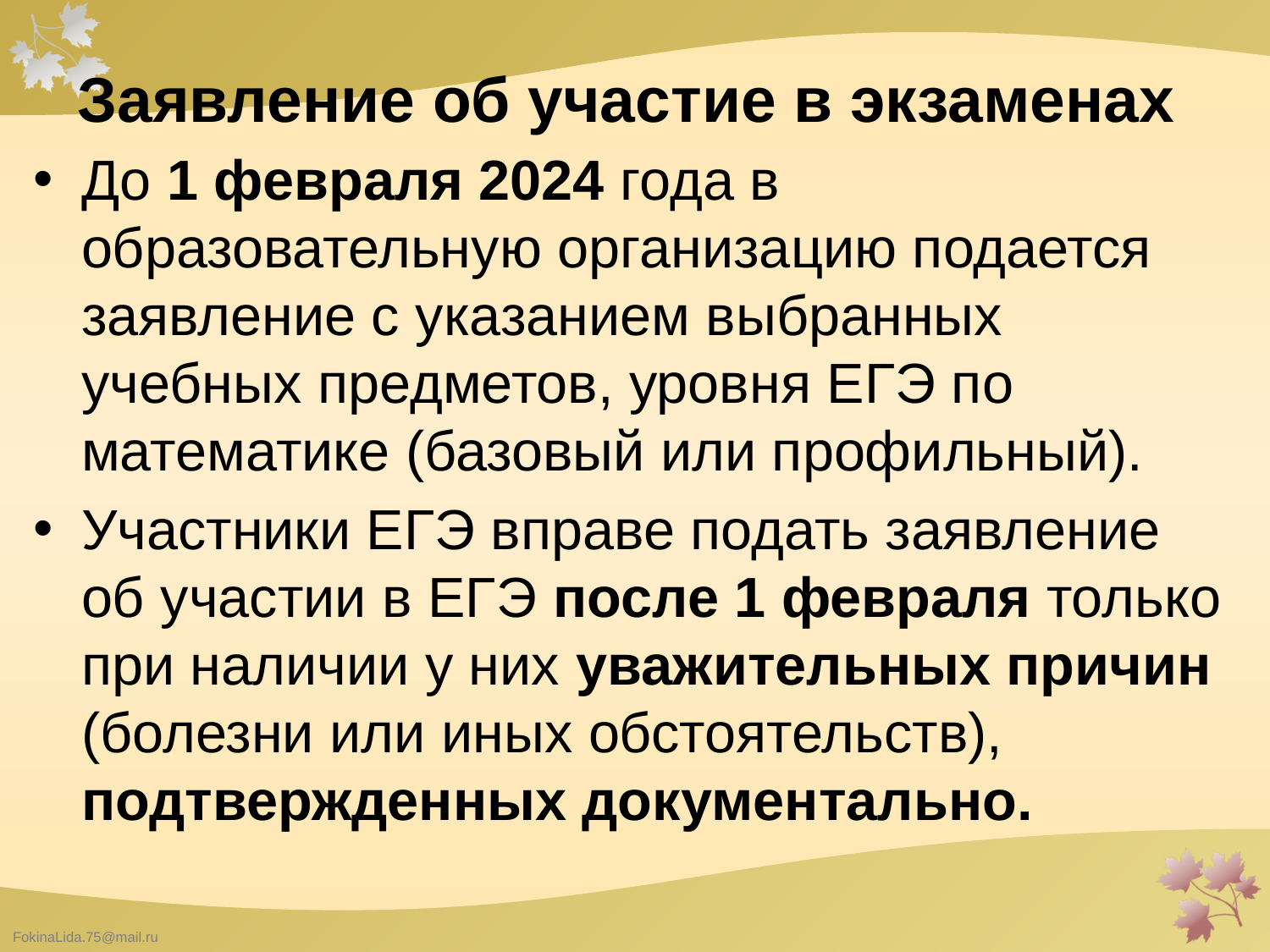

# Заявление об участие в экзаменах
До 1 февраля 2024 года в образовательную организацию подается заявление с указанием выбранных учебных предметов, уровня ЕГЭ по математике (базовый или профильный).
Участники ЕГЭ вправе подать заявление об участии в ЕГЭ после 1 февраля только при наличии у них уважительных причин (болезни или иных обстоятельств), подтвержденных документально.